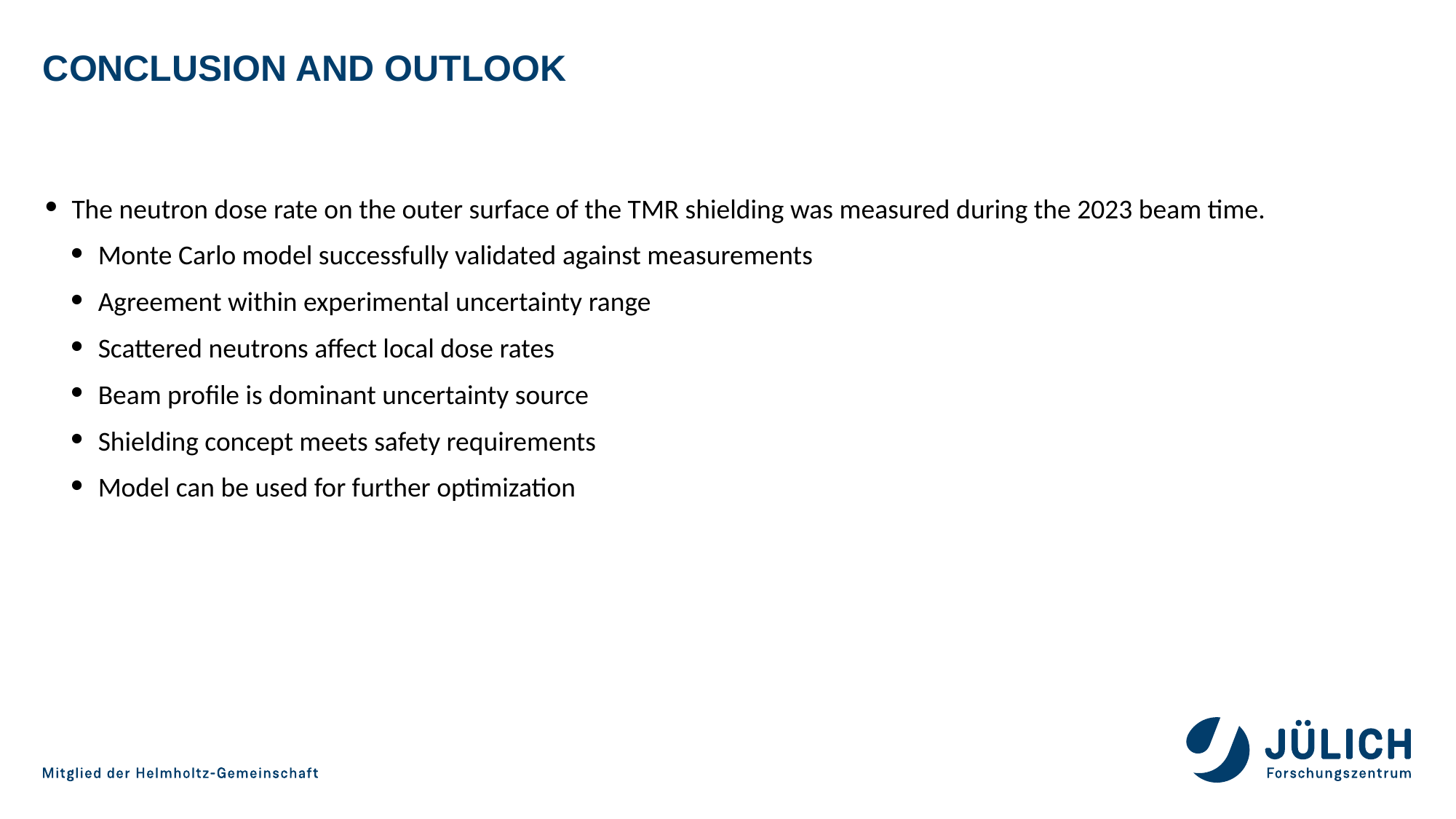

Conclusion and outlook
# The neutron dose rate on the outer surface of the TMR shielding was measured during the 2023 beam time.
Monte Carlo model successfully validated against measurements
Agreement within experimental uncertainty range
Scattered neutrons affect local dose rates
Beam profile is dominant uncertainty source
Shielding concept meets safety requirements
Model can be used for further optimization